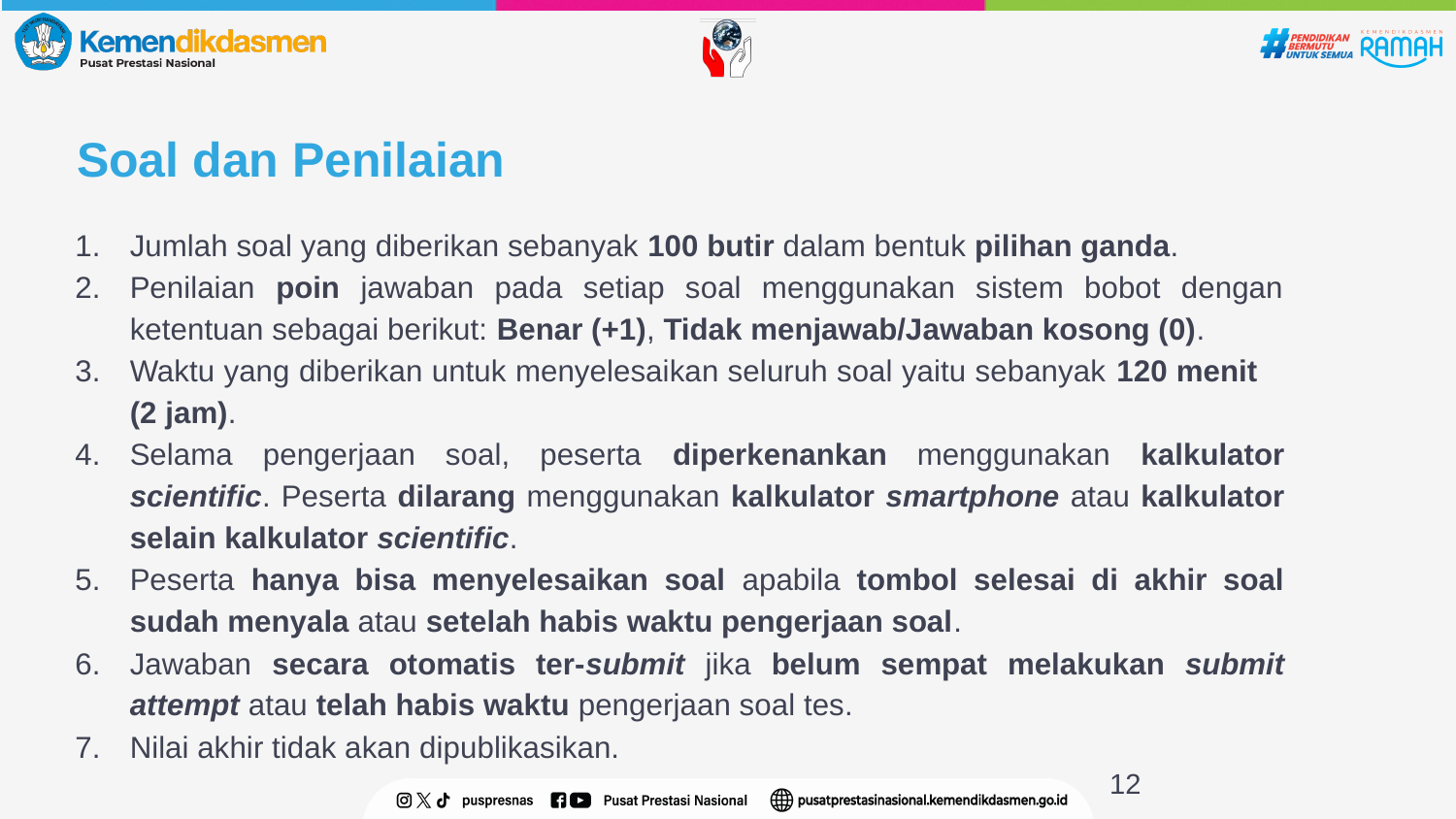

# Soal dan Penilaian
Jumlah soal yang diberikan sebanyak 100 butir dalam bentuk pilihan ganda.
Penilaian poin jawaban pada setiap soal menggunakan sistem bobot dengan ketentuan sebagai berikut: Benar (+1), Tidak menjawab/Jawaban kosong (0).
Waktu yang diberikan untuk menyelesaikan seluruh soal yaitu sebanyak 120 menit    (2 jam).
Selama pengerjaan soal, peserta diperkenankan menggunakan kalkulator scientific. Peserta dilarang menggunakan kalkulator smartphone atau kalkulator selain kalkulator scientific.
Peserta hanya bisa menyelesaikan soal apabila tombol selesai di akhir soal sudah menyala atau setelah habis waktu pengerjaan soal.
Jawaban secara otomatis ter-submit jika belum sempat melakukan submit attempt atau telah habis waktu pengerjaan soal tes.
Nilai akhir tidak akan dipublikasikan.
12